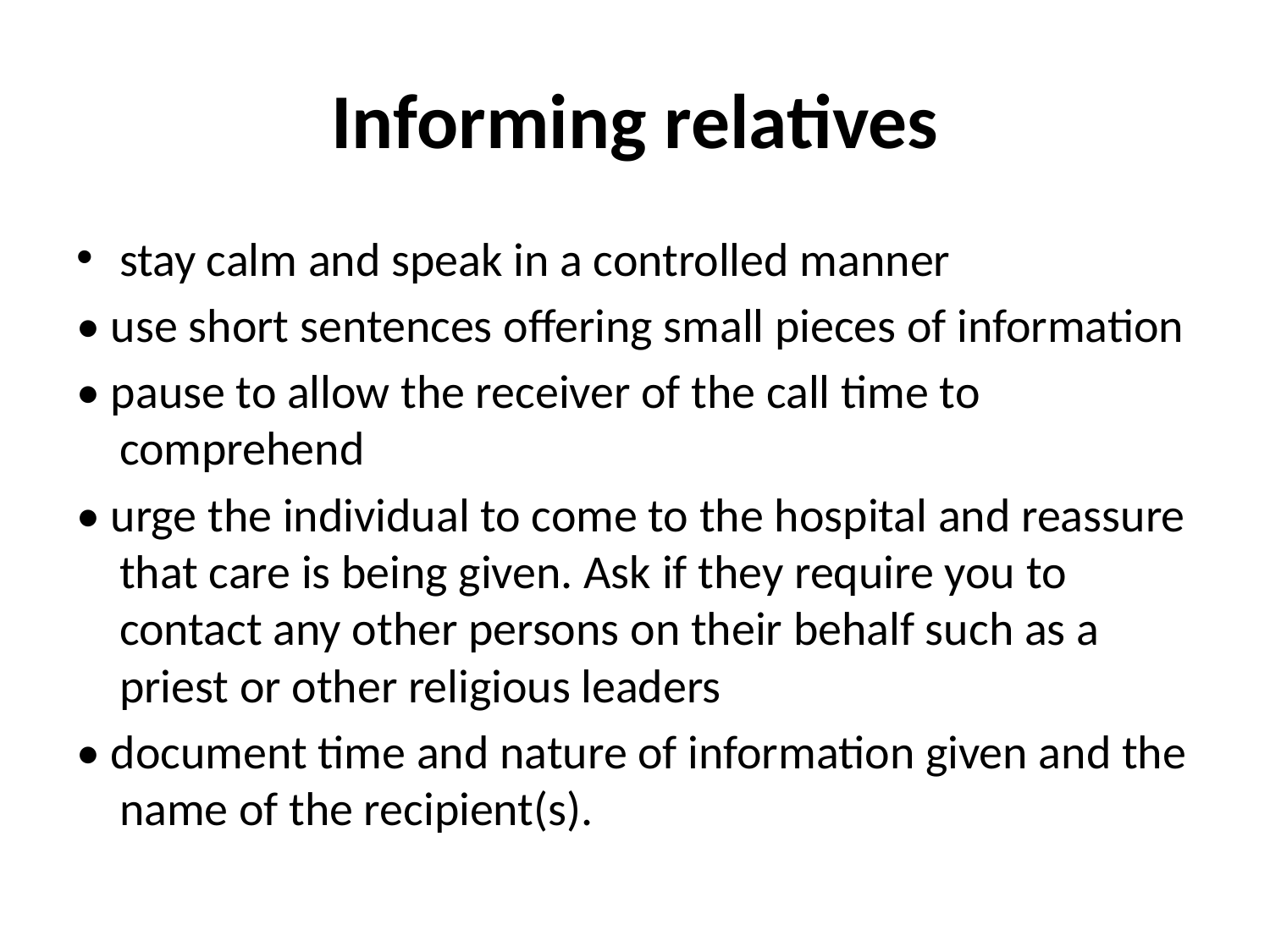

# Informing relatives
stay calm and speak in a controlled manner
• use short sentences offering small pieces of information
• pause to allow the receiver of the call time to comprehend
• urge the individual to come to the hospital and reassure that care is being given. Ask if they require you to contact any other persons on their behalf such as a priest or other religious leaders
• document time and nature of information given and the name of the recipient(s).